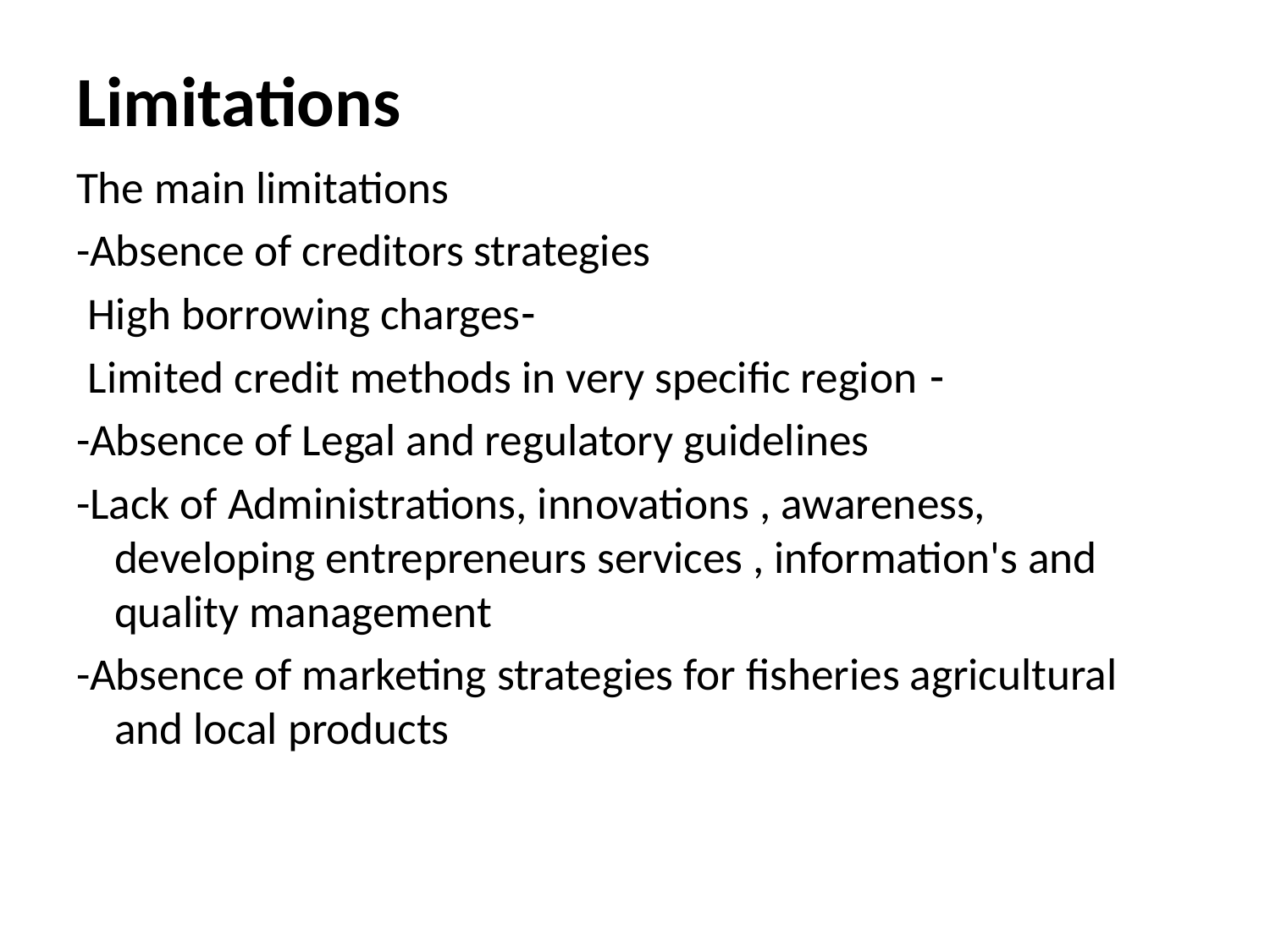

# Limitations

The main limitations
-Absence of creditors strategies
-High borrowing charges
- Limited credit methods in very specific region
-Absence of Legal and regulatory guidelines
-Lack of Administrations, innovations , awareness, developing entrepreneurs services , information's and quality management
-Absence of marketing strategies for fisheries agricultural and local products